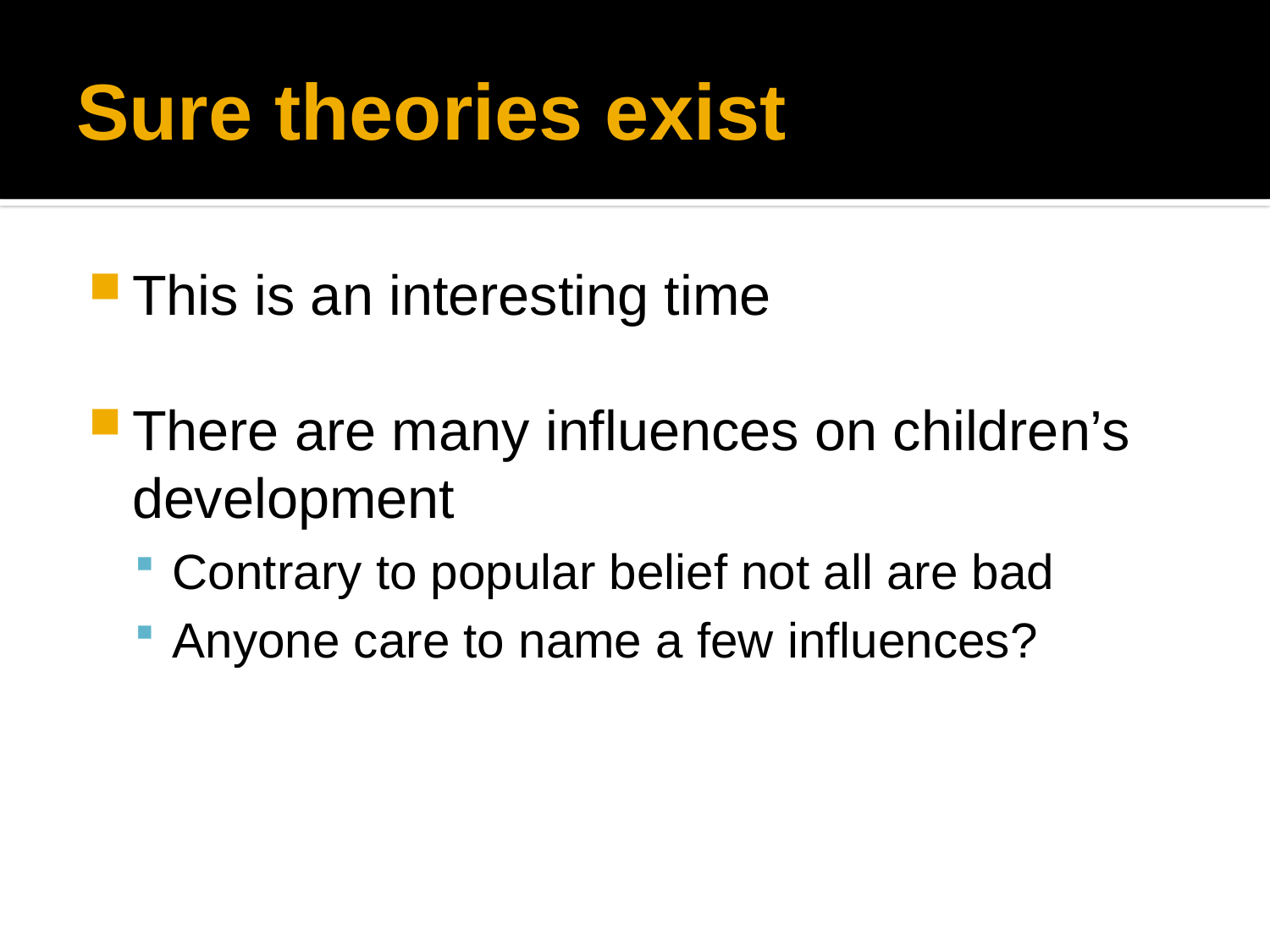

# Sure theories exist
This is an interesting time

There are many influences on children’s development
Contrary to popular belief not all are bad
Anyone care to name a few influences?